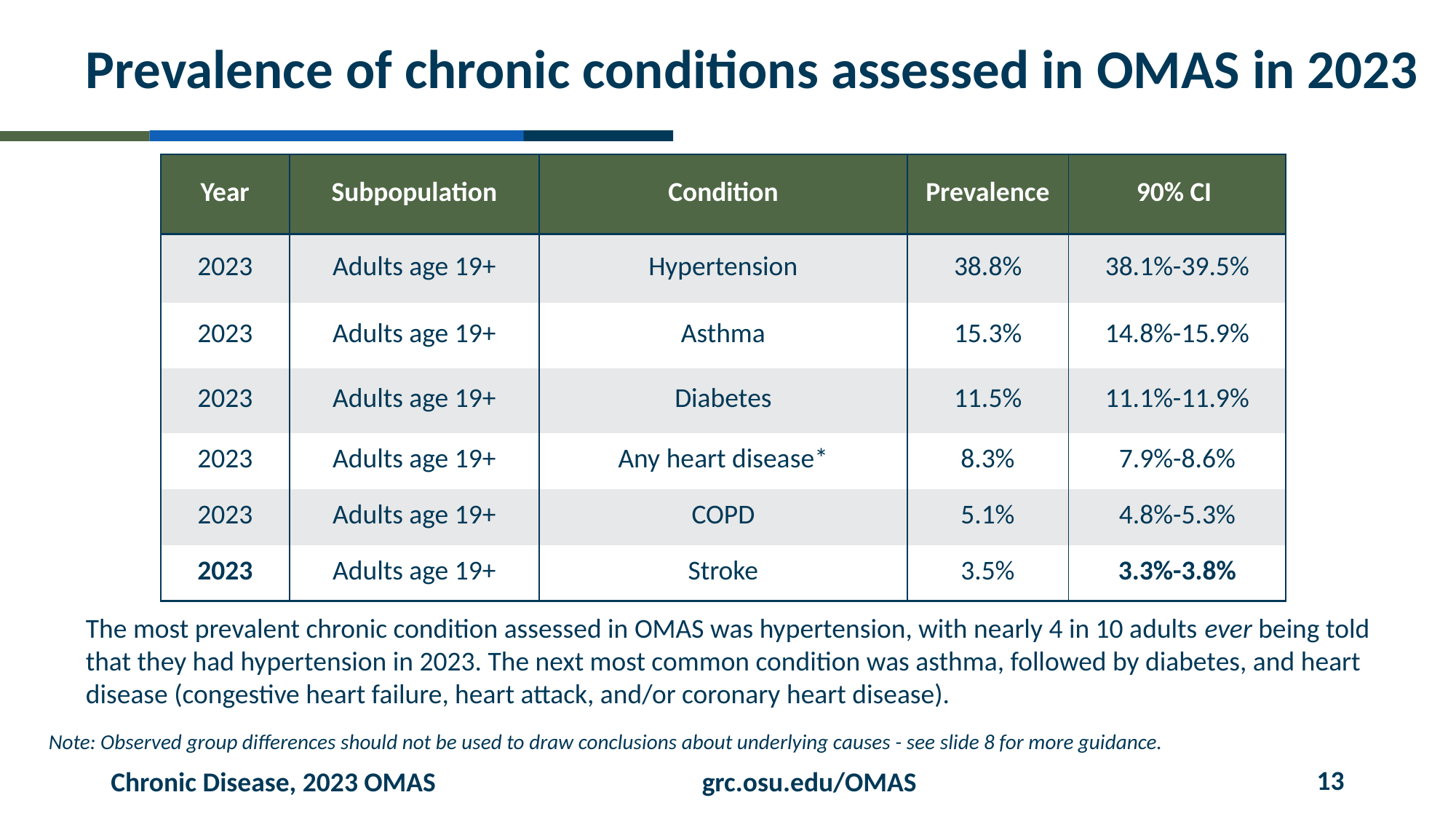

# Prevalence of chronic conditions assessed in OMAS in 2023
| Year | Subpopulation | Condition | Prevalence | 90% CI |
| --- | --- | --- | --- | --- |
| 2023 | Adults age 19+ | Hypertension | 38.8% | 38.1%-39.5% |
| 2023 | Adults age 19+ | Asthma | 15.3% | 14.8%-15.9% |
| 2023 | Adults age 19+ | Diabetes | 11.5% | 11.1%-11.9% |
| 2023 | Adults age 19+ | Any heart disease\* | 8.3% | 7.9%-8.6% |
| 2023 | Adults age 19+ | COPD | 5.1% | 4.8%-5.3% |
| 2023 | Adults age 19+ | Stroke | 3.5% | 3.3%-3.8% |
The most prevalent chronic condition assessed in OMAS was hypertension, with nearly 4 in 10 adults ever being told that they had hypertension in 2023. The next most common condition was asthma, followed by diabetes, and heart disease (congestive heart failure, heart attack, and/or coronary heart disease).
Note: Observed group differences should not be used to draw conclusions about underlying causes - see slide 8 for more guidance.
13
Chronic Disease, 2023 OMAS
grc.osu.edu/OMAS